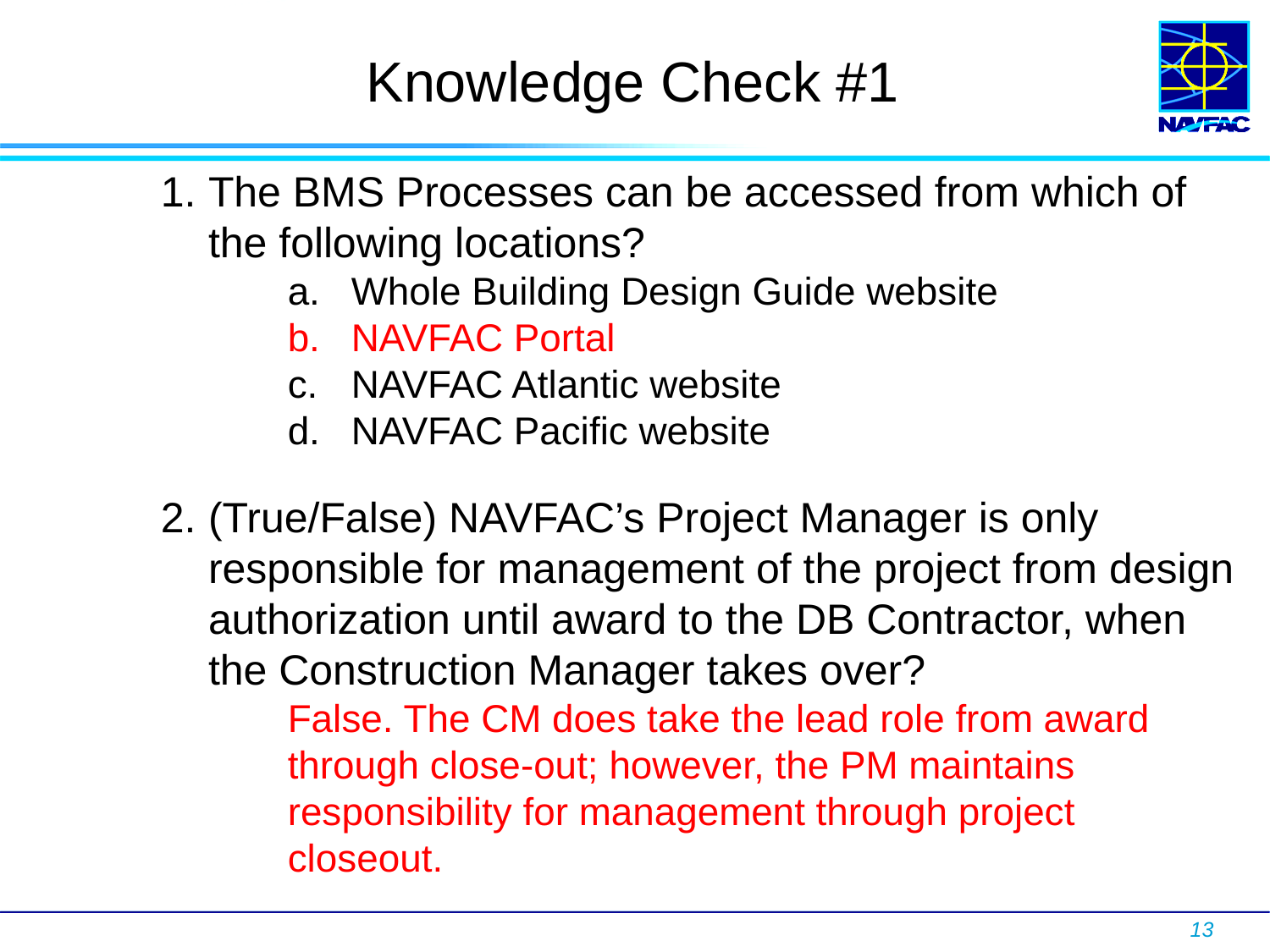

# Knowledge Check #1
The BMS Processes can be accessed from which of the following locations?
Whole Building Design Guide website
NAVFAC Portal
NAVFAC Atlantic website
NAVFAC Pacific website

(True/False) NAVFAC’s Project Manager is only responsible for management of the project from design authorization until award to the DB Contractor, when the Construction Manager takes over?
False. The CM does take the lead role from award through close-out; however, the PM maintains responsibility for management through project closeout.